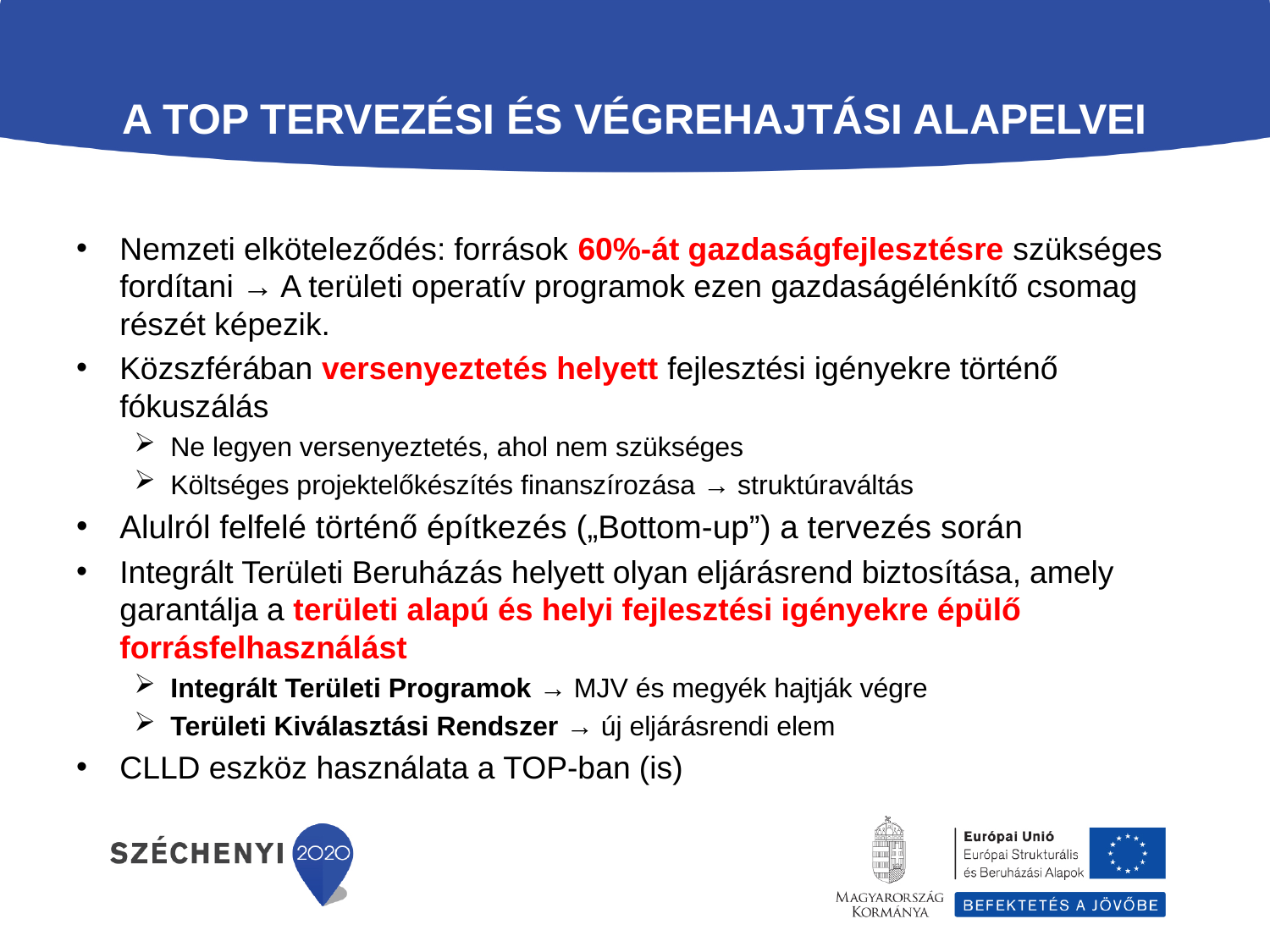

# A TOP tervezési és végrehajtási alapelvei
Nemzeti elköteleződés: források 60%-át gazdaságfejlesztésre szükséges fordítani → A területi operatív programok ezen gazdaságélénkítő csomag részét képezik.
Közszférában versenyeztetés helyett fejlesztési igényekre történő fókuszálás
Ne legyen versenyeztetés, ahol nem szükséges
Költséges projektelőkészítés finanszírozása → struktúraváltás
Alulról felfelé történő építkezés („Bottom-up”) a tervezés során
Integrált Területi Beruházás helyett olyan eljárásrend biztosítása, amely garantálja a területi alapú és helyi fejlesztési igényekre épülő forrásfelhasználást
Integrált Területi Programok → MJV és megyék hajtják végre
Területi Kiválasztási Rendszer → új eljárásrendi elem
CLLD eszköz használata a TOP-ban (is)